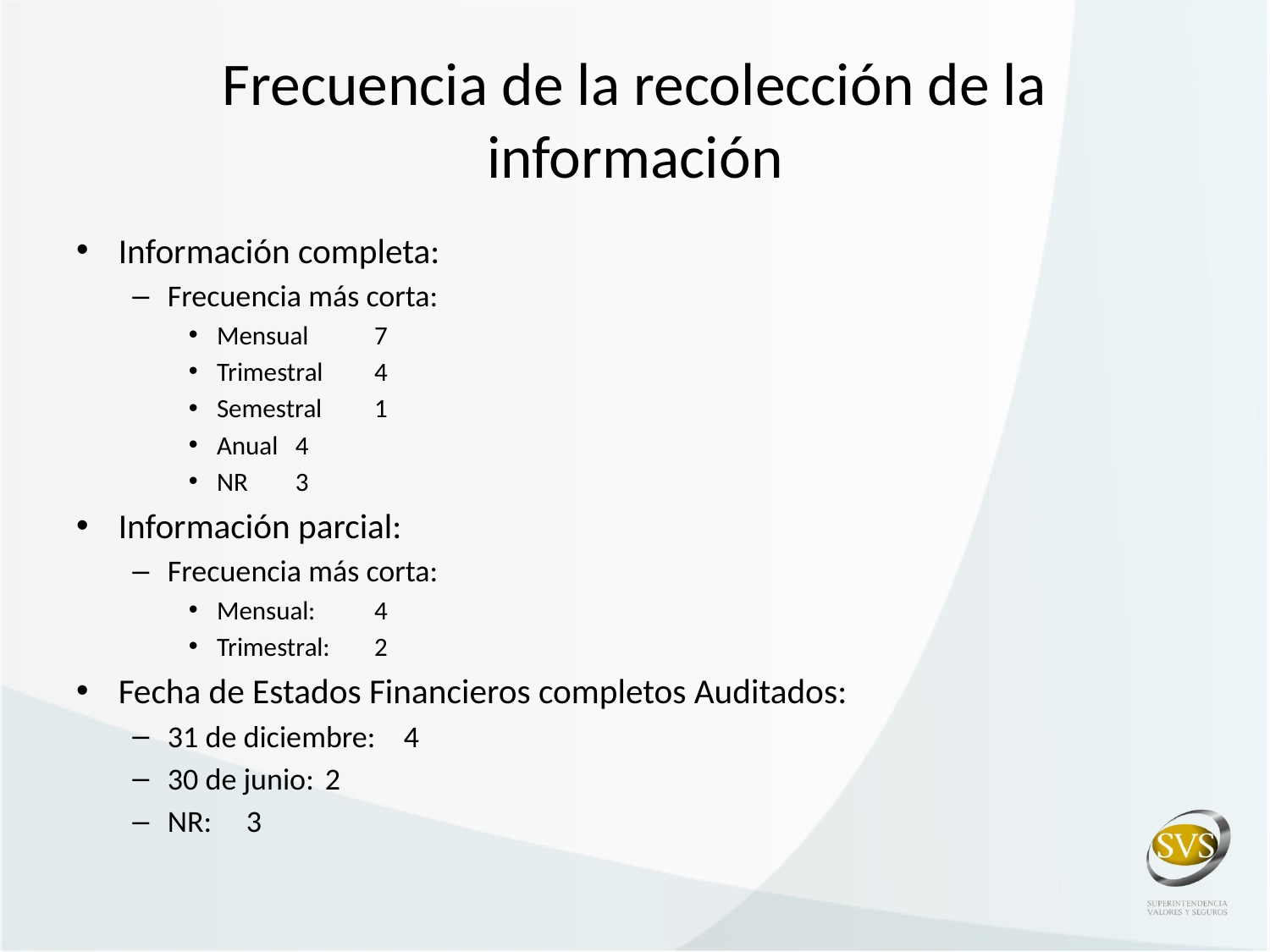

# Frecuencia de la recolección de la información
Información completa:
Frecuencia más corta:
Mensual 	7
Trimestral 	4
Semestral 	1
Anual 		4
NR		3
Información parcial:
Frecuencia más corta:
Mensual:	4
Trimestral:	2
Fecha de Estados Financieros completos Auditados:
31 de diciembre: 	4
30 de junio:	2
NR:		3